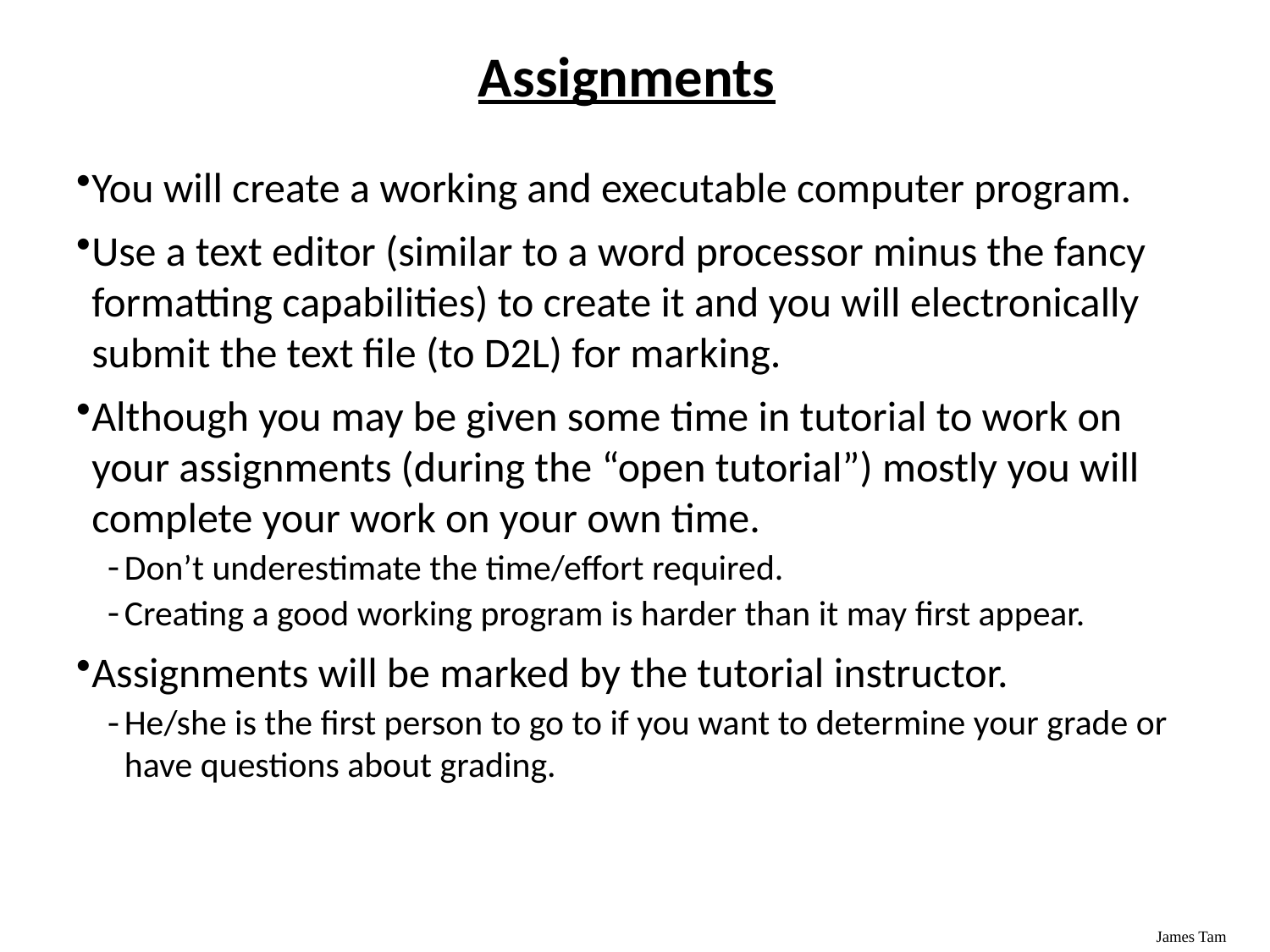

# Assignments
You will create a working and executable computer program.
Use a text editor (similar to a word processor minus the fancy formatting capabilities) to create it and you will electronically submit the text file (to D2L) for marking.
Although you may be given some time in tutorial to work on your assignments (during the “open tutorial”) mostly you will complete your work on your own time.
Don’t underestimate the time/effort required.
Creating a good working program is harder than it may first appear.
Assignments will be marked by the tutorial instructor.
He/she is the first person to go to if you want to determine your grade or have questions about grading.